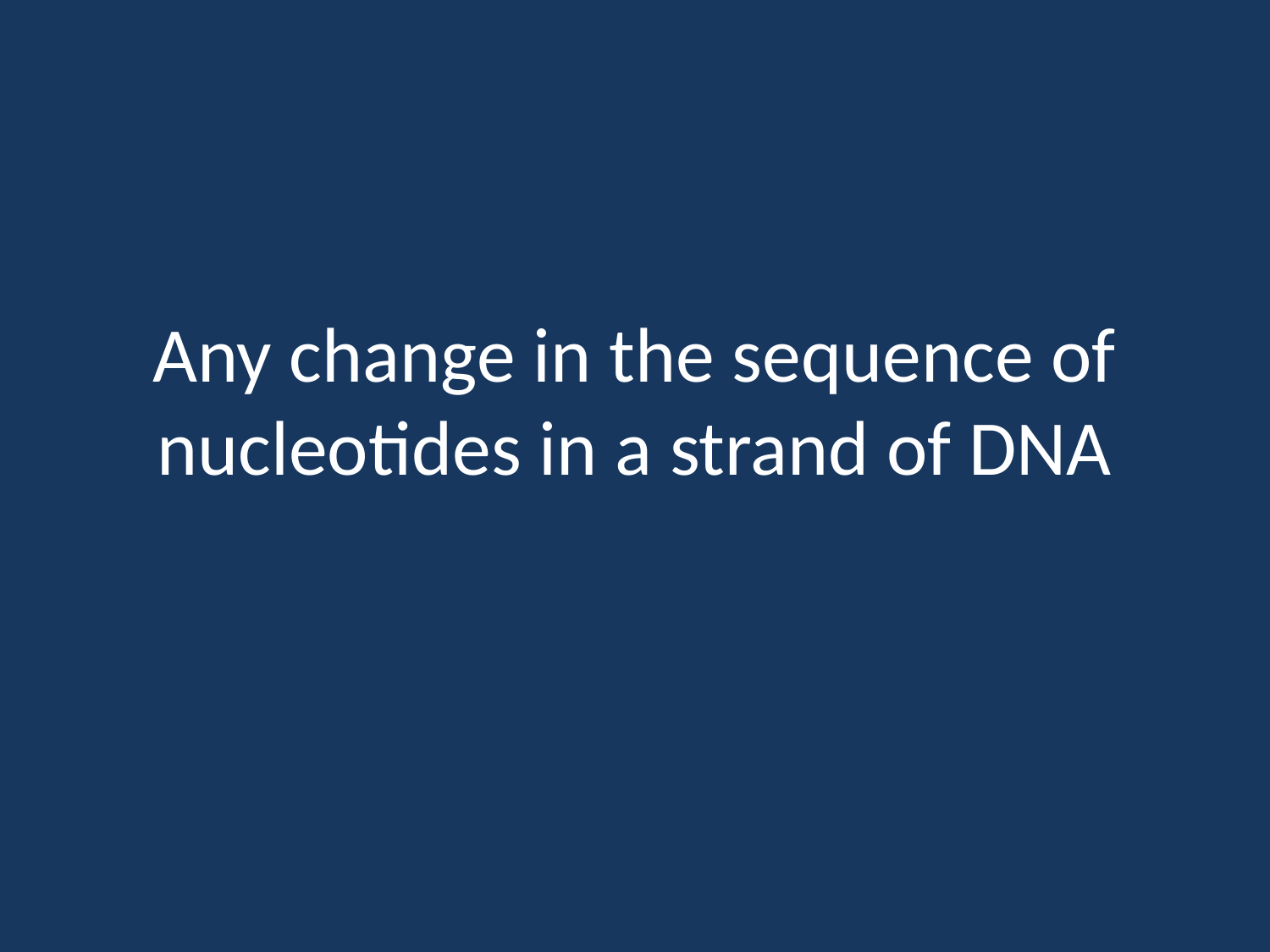

# Any change in the sequence of nucleotides in a strand of DNA